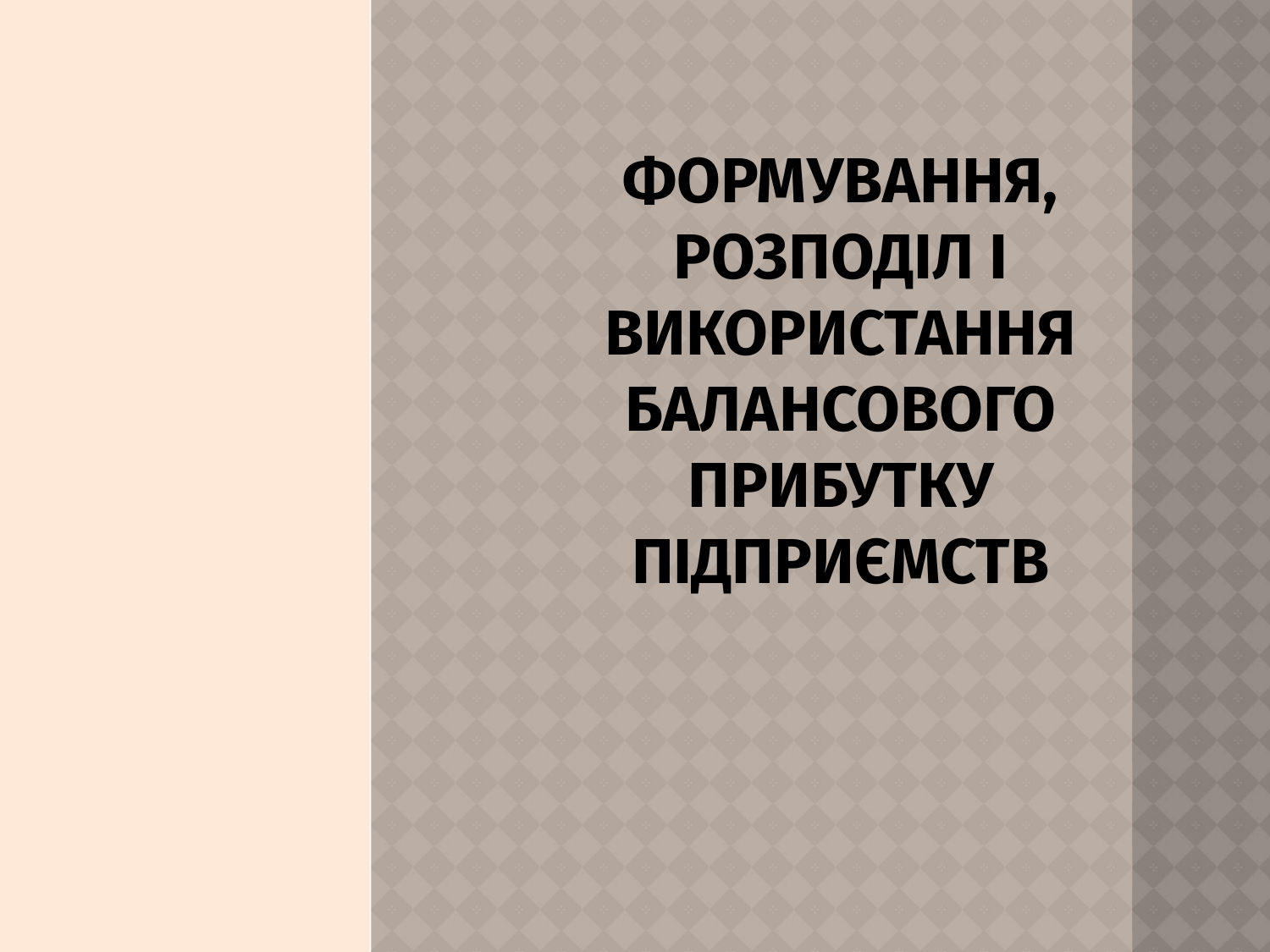

# Формування, розподіл і використання балансового прибутку підприємств